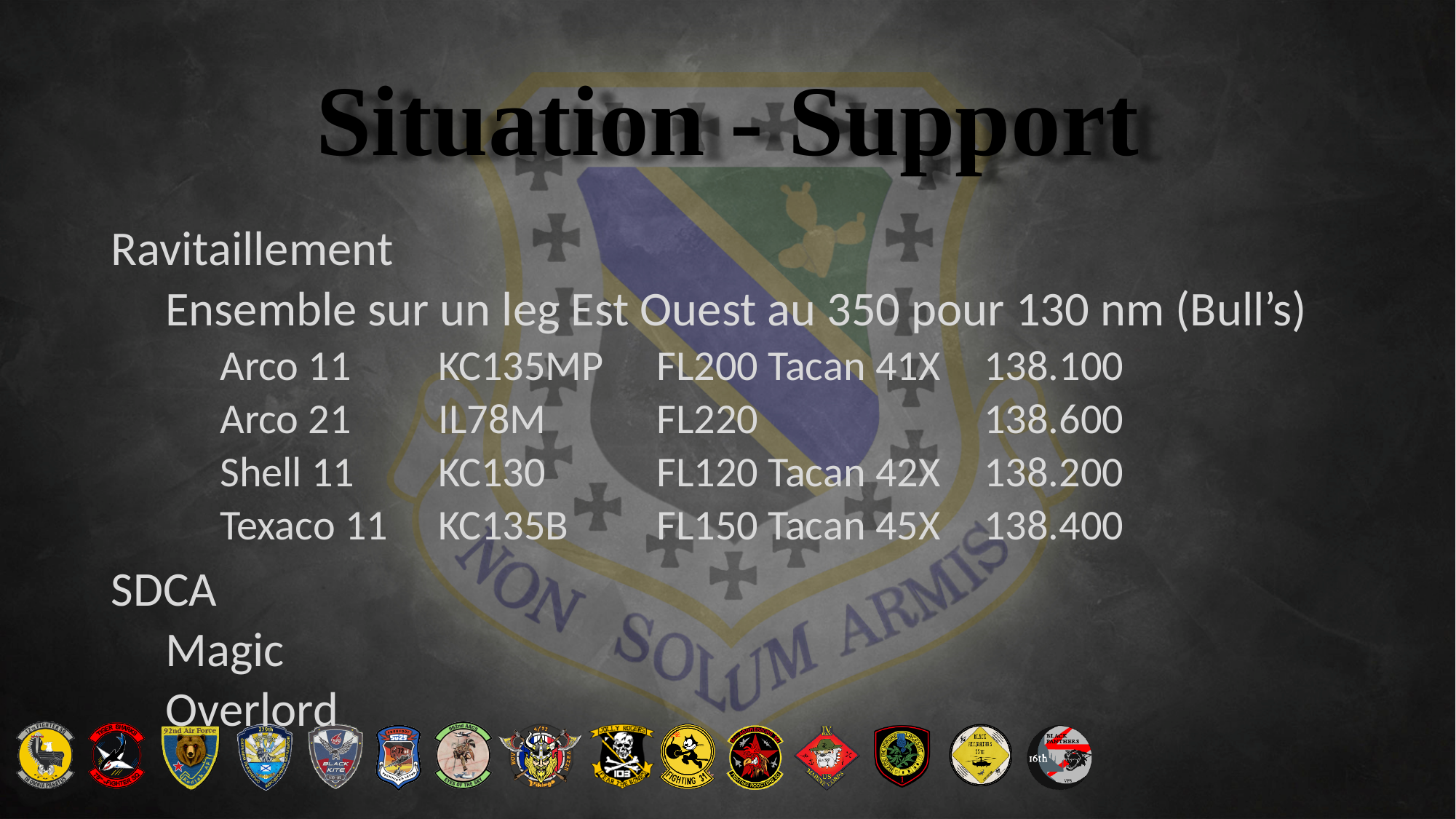

# Situation - Support
Ravitaillement
Ensemble sur un leg Est Ouest au 350 pour 130 nm (Bull’s)
Arco 11	KC135MP	FL200 Tacan 41X	138.100
Arco 21	IL78M		FL220			138.600
Shell 11	KC130		FL120 Tacan 42X	138.200
Texaco 11	KC135B	FL150 Tacan 45X	138.400
SDCA
Magic
Overlord